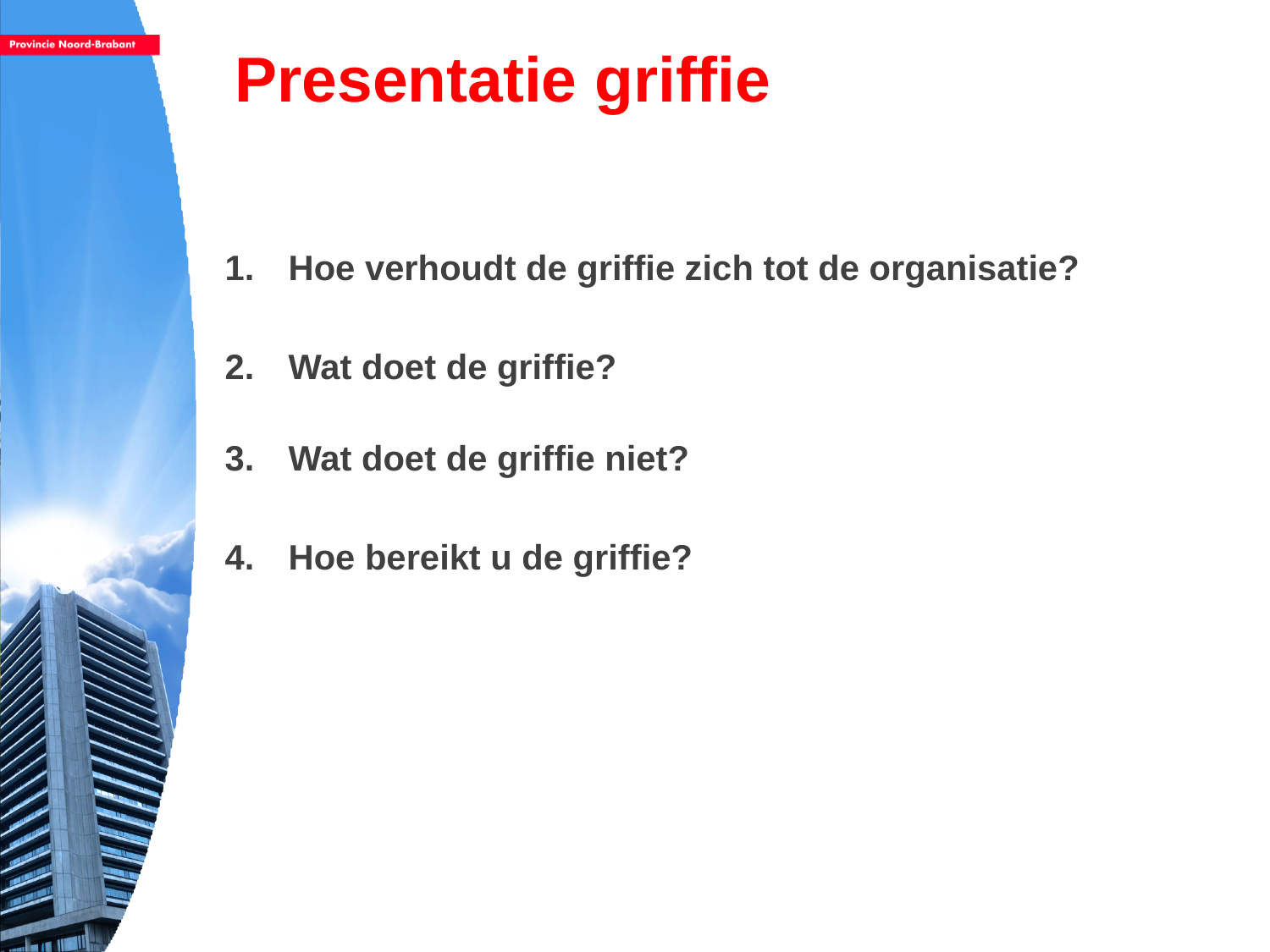

# Presentatie griffie

Hoe verhoudt de griffie zich tot de organisatie?

Wat doet de griffie?
Wat doet de griffie niet?

Hoe bereikt u de griffie?